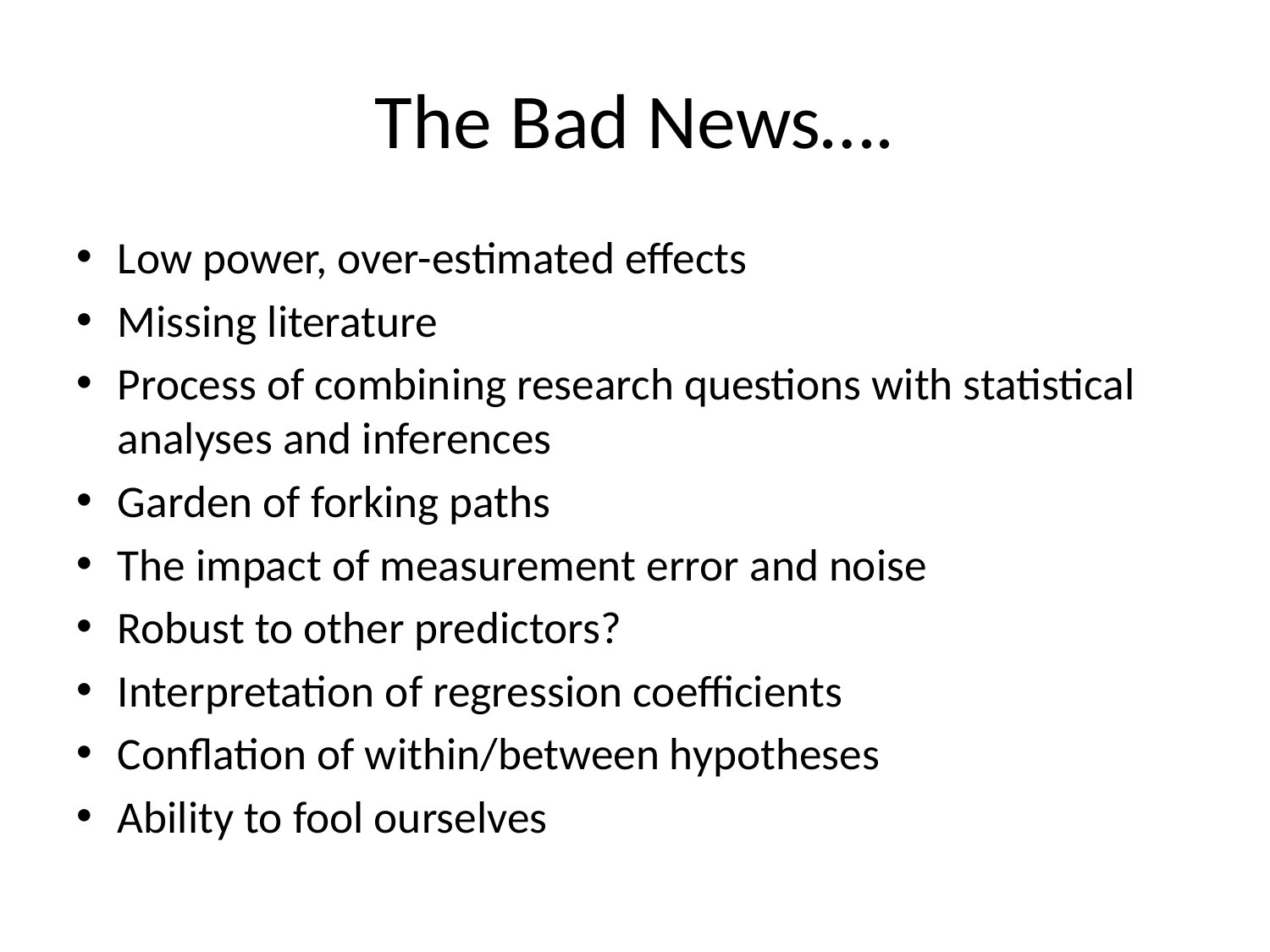

# The Bad News….
Low power, over-estimated effects
Missing literature
Process of combining research questions with statistical analyses and inferences
Garden of forking paths
The impact of measurement error and noise
Robust to other predictors?
Interpretation of regression coefficients
Conflation of within/between hypotheses
Ability to fool ourselves